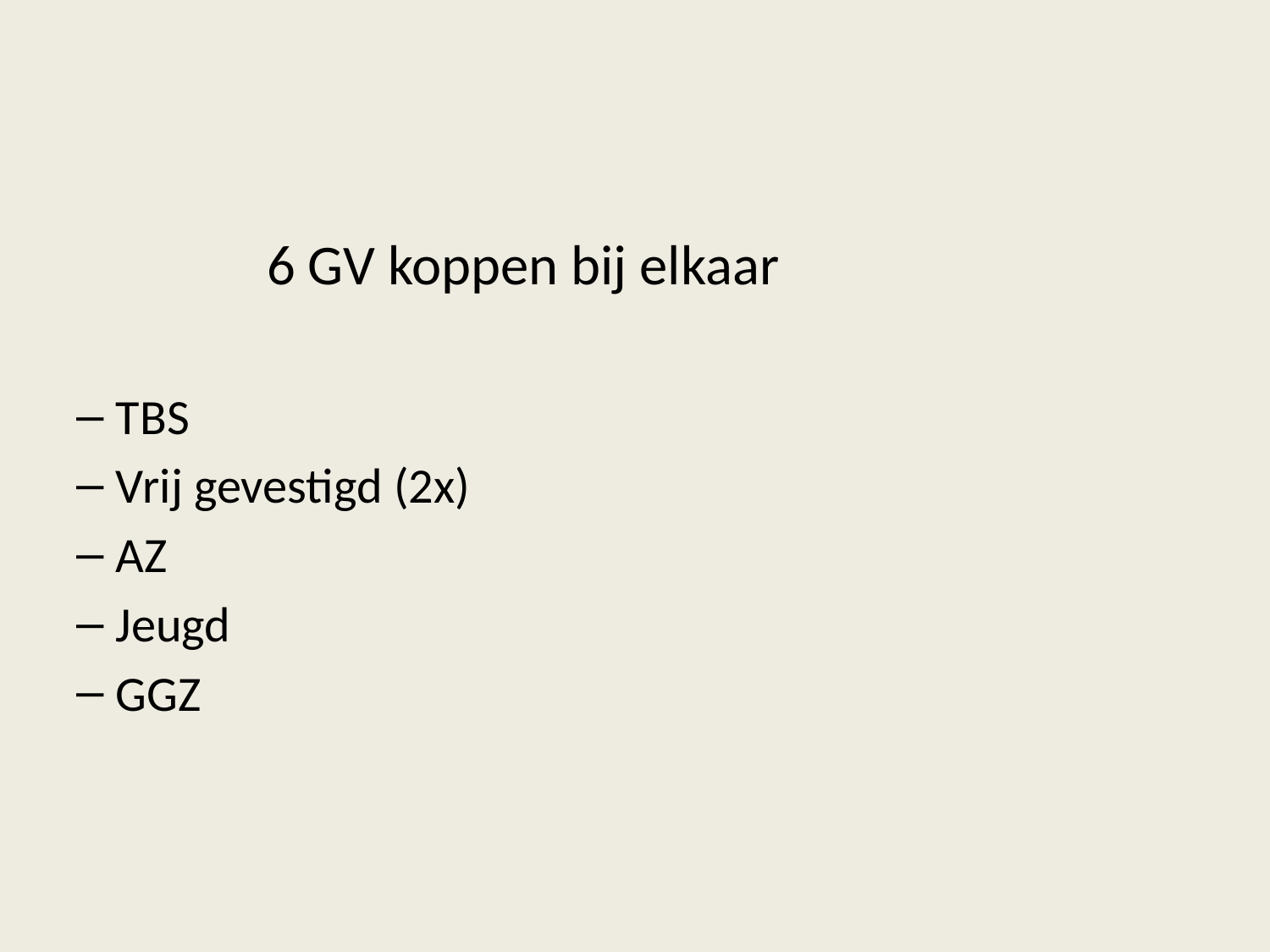

6 GV koppen bij elkaar

TBS
Vrij gevestigd (2x)
AZ
Jeugd
GGZ